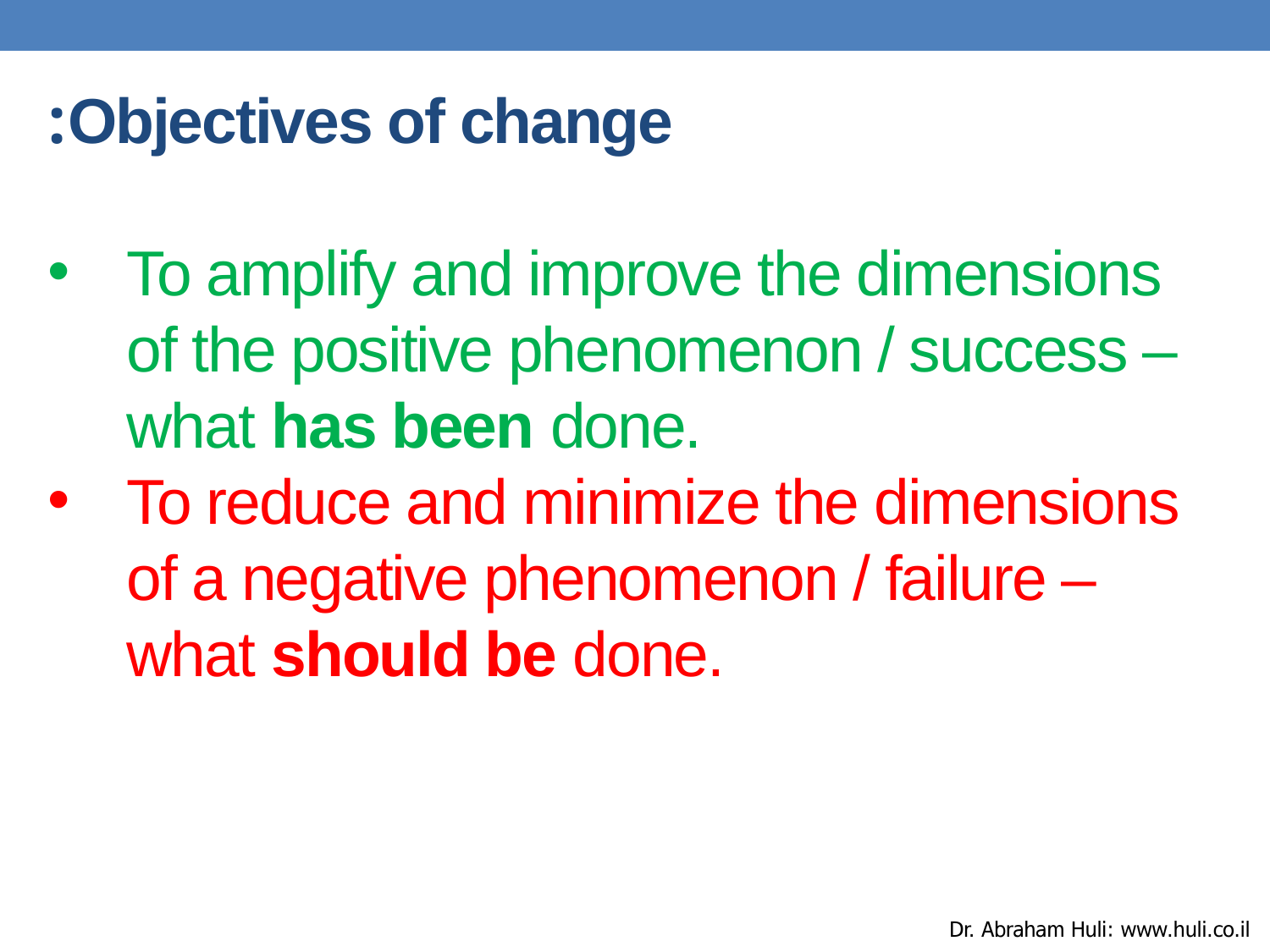

Objectives of change:

To amplify and improve the dimensions of the positive phenomenon / success – what has been done.
To reduce and minimize the dimensions of a negative phenomenon / failure – what should be done.
Dr. Abraham Huli: www.huli.co.il